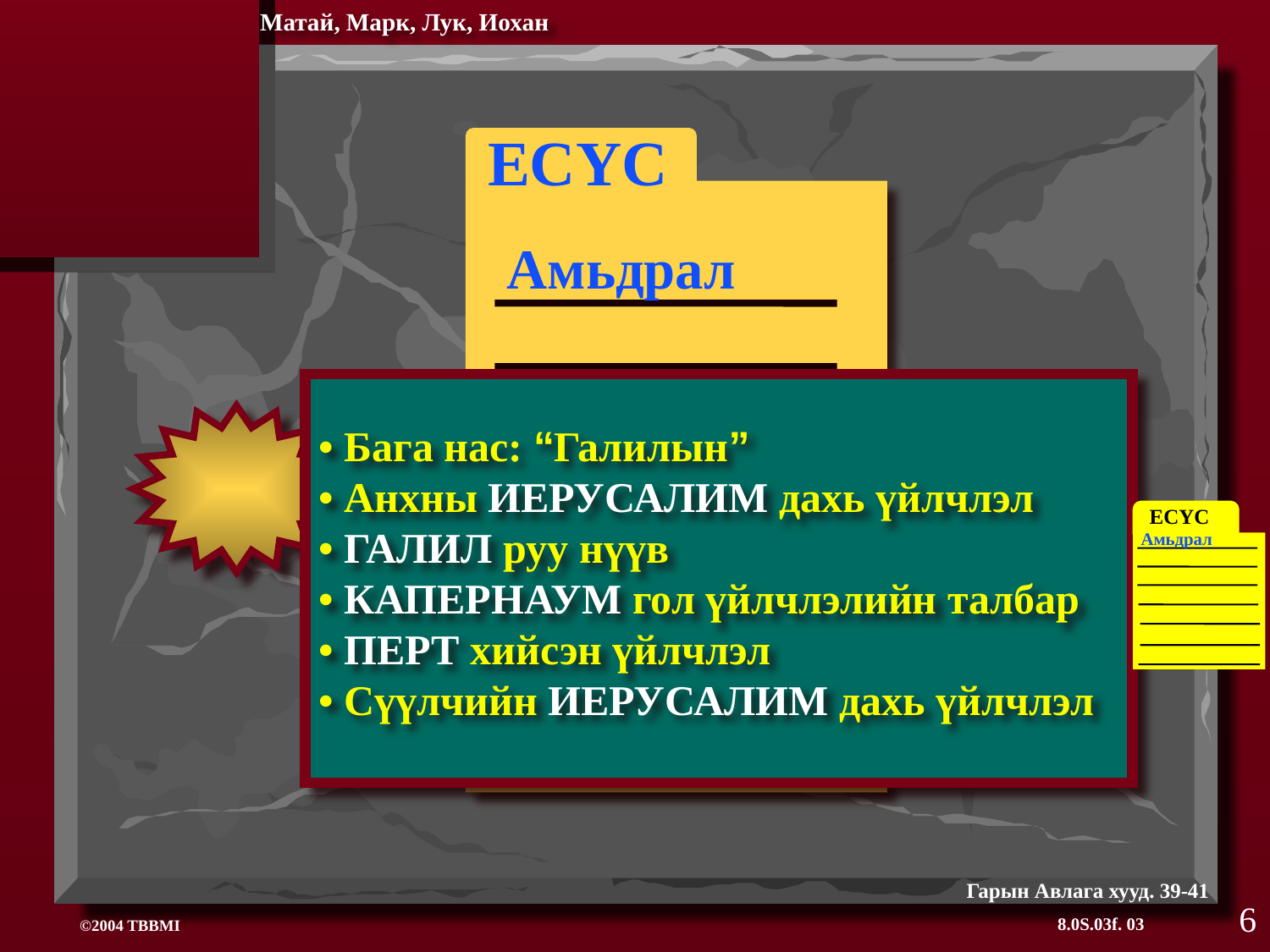

Матай, Марк, Лук, Иохан
ЕСҮС

Амьдрал

• Бага нас: “Галилын”
• Анхны ИЕРУСАЛИМ дахь үйлчлэл
• ГАЛИЛ руу нүүв
• КАПЕРНАУМ гол үйлчлэлийн талбар
• ПЕРТ хийсэн үйлчлэл
• Сүүлчийн ИЕРУСАЛИМ дахь үйлчлэл
ЕСҮС

Амьдрал
Гарын Авлага хууд. 39-41
6
8.0S.03f. 03
©2004 TBBMI